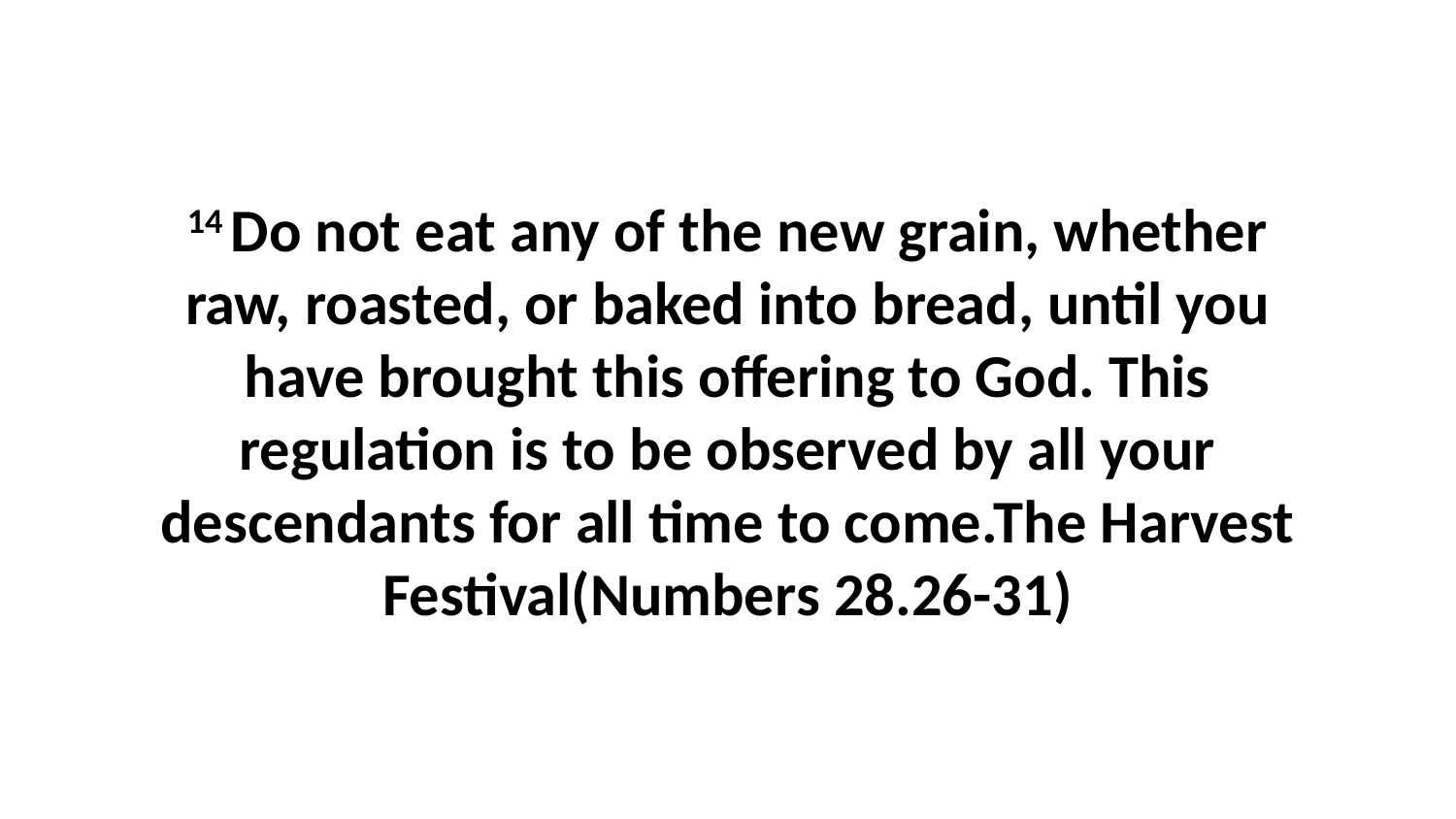

14 Do not eat any of the new grain, whether raw, roasted, or baked into bread, until you have brought this offering to God. This regulation is to be observed by all your descendants for all time to come.The Harvest Festival(Numbers 28.26-31)